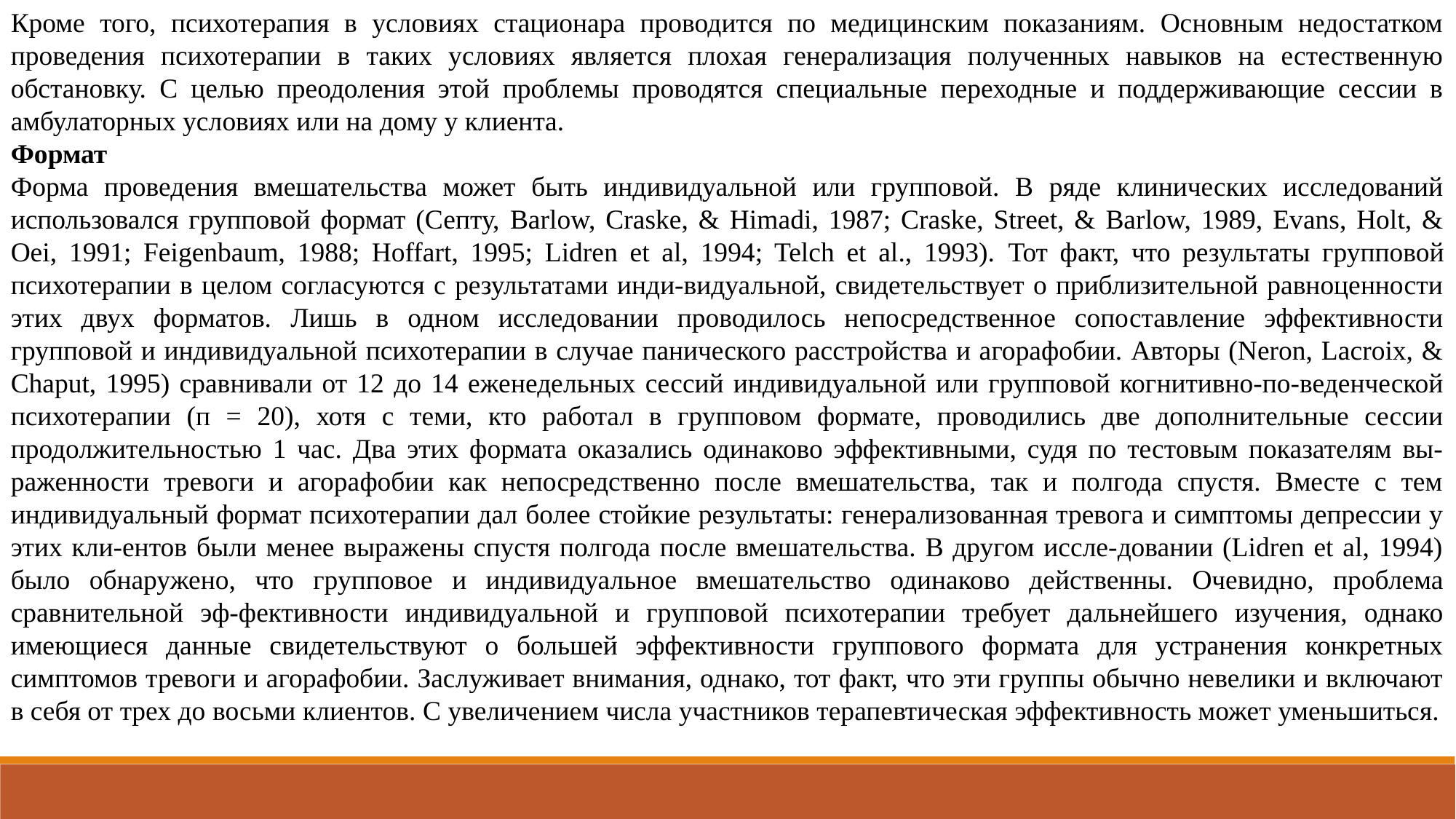

Кроме того, психотерапия в условиях стационара проводится по медицинским показаниям. Основным недостатком проведения психотерапии в таких условиях является плохая генерализация полученных навыков на естественную обстановку. С целью преодоления этой проблемы проводятся специальные переходные и поддерживающие сессии в амбулаторных условиях или на дому у клиента.
Формат
Форма проведения вмешательства может быть индивидуальной или групповой. В ряде клинических исследований использовался групповой формат (Септу, Barlow, Craske, & Himadi, 1987; Craske, Street, & Barlow, 1989, Evans, Holt, & Oei, 1991; Feigenbaum, 1988; Hoffart, 1995; Lidren et al, 1994; Telch et al., 1993). Тот факт, что результаты групповой психотерапии в целом согласуются с результатами инди-видуальной, свидетельствует о приблизительной равноценности этих двух форматов. Лишь в одном исследовании проводилось непосредственное сопоставление эффективности групповой и индивидуальной психотерапии в случае панического расстройства и агорафобии. Авторы (Neron, Lacroix, & Chaput, 1995) сравнивали от 12 до 14 еженедельных сессий индивидуальной или групповой когнитивно-по-веденческой психотерапии (п = 20), хотя с теми, кто работал в групповом формате, проводились две дополнительные сессии продолжительностью 1 час. Два этих формата оказались одинаково эффективными, судя по тестовым показателям вы-раженности тревоги и агорафобии как непосредственно после вмешательства, так и полгода спустя. Вместе с тем индивидуальный формат психотерапии дал более стойкие результаты: генерализованная тревога и симптомы депрессии у этих кли-ентов были менее выражены спустя полгода после вмешательства. В другом иссле-довании (Lidren et al, 1994) было обнаружено, что групповое и индивидуальное вмешательство одинаково действенны. Очевидно, проблема сравнительной эф-фективности индивидуальной и групповой психотерапии требует дальнейшего изучения, однако имеющиеся данные свидетельствуют о большей эффективности группового формата для устранения конкретных симптомов тревоги и агорафобии. Заслуживает внимания, однако, тот факт, что эти группы обычно невелики и включают в себя от трех до восьми клиентов. С увеличением числа участников терапевтическая эффективность может уменьшиться.